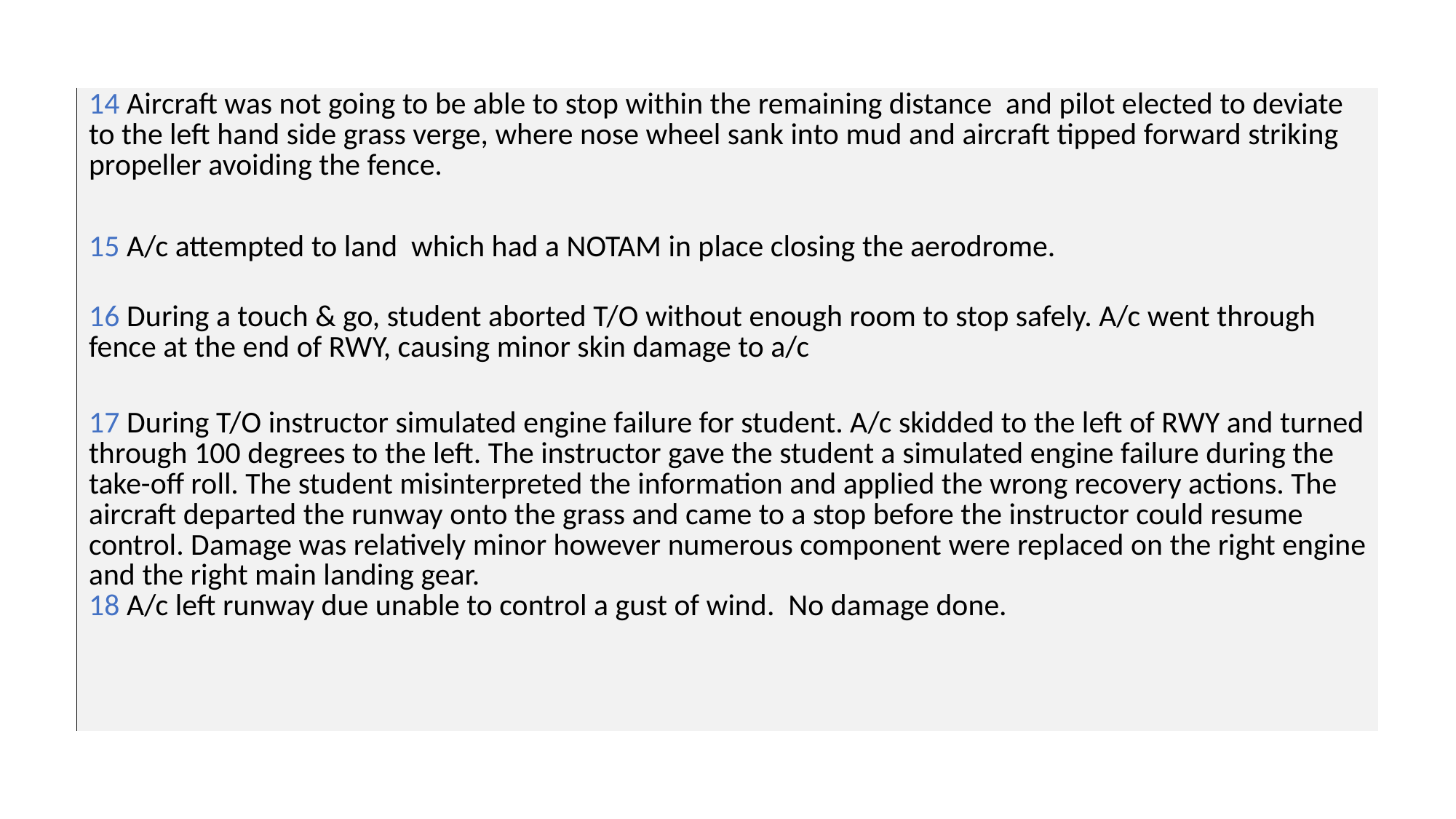

| 14 Aircraft was not going to be able to stop within the remaining distance and pilot elected to deviate to the left hand side grass verge, where nose wheel sank into mud and aircraft tipped forward striking propeller avoiding the fence. |
| --- |
| 15 A/c attempted to land which had a NOTAM in place closing the aerodrome. |
| 16 During a touch & go, student aborted T/O without enough room to stop safely. A/c went through fence at the end of RWY, causing minor skin damage to a/c |
| 17 During T/O instructor simulated engine failure for student. A/c skidded to the left of RWY and turned through 100 degrees to the left. The instructor gave the student a simulated engine failure during the take-off roll. The student misinterpreted the information and applied the wrong recovery actions. The aircraft departed the runway onto the grass and came to a stop before the instructor could resume control. Damage was relatively minor however numerous component were replaced on the right engine and the right main landing gear. 18 A/c left runway due unable to control a gust of wind. No damage done. |